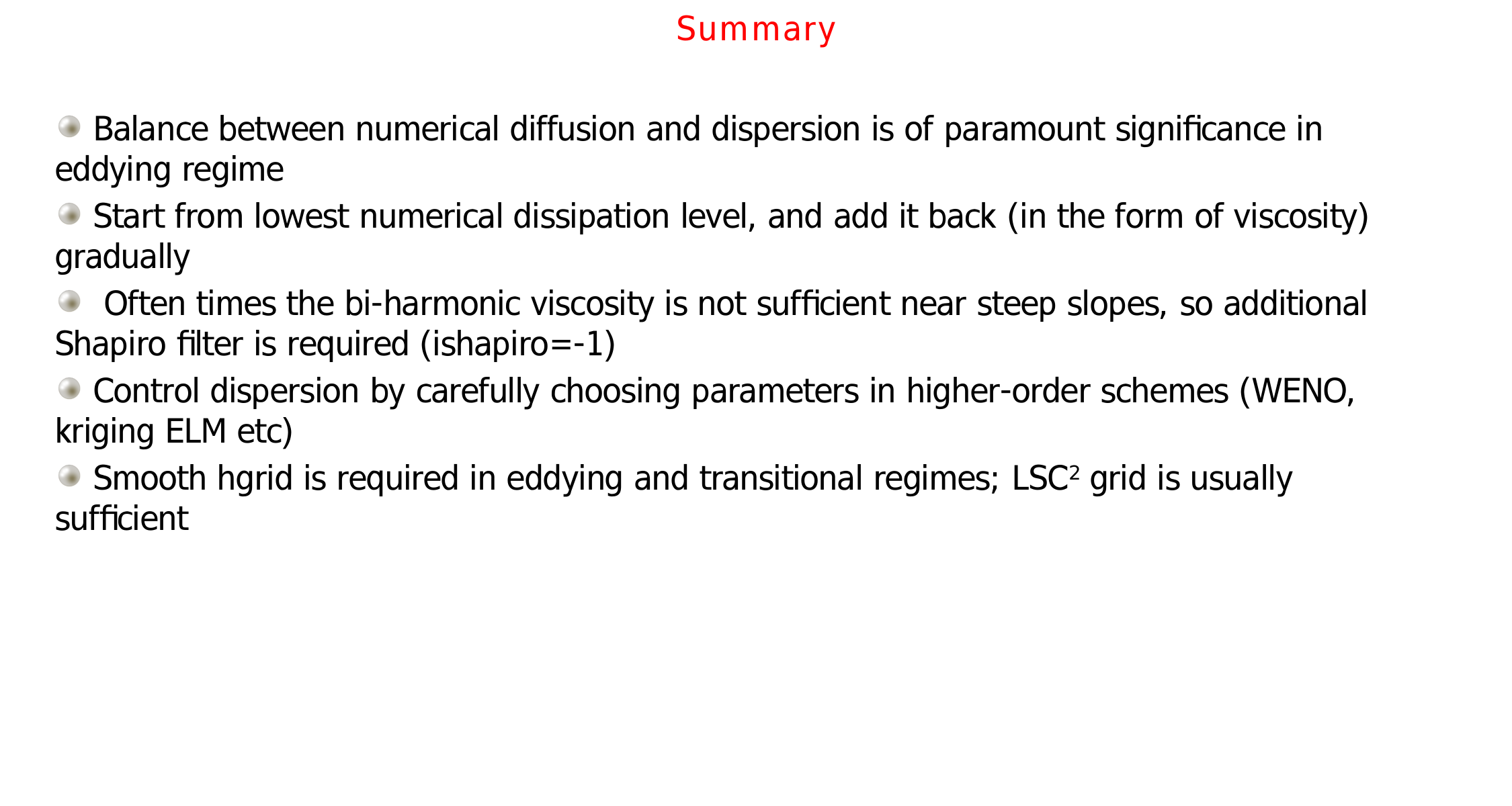

# Summary
 Balance between numerical diffusion and dispersion is of paramount significance in eddying regime
 Start from lowest numerical dissipation level, and add it back (in the form of viscosity) gradually
  Often times the bi-harmonic viscosity is not sufficient near steep slopes, so additional Shapiro filter is required (ishapiro=-1)
 Control dispersion by carefully choosing parameters in higher-order schemes (WENO, kriging ELM etc)
 Smooth hgrid is required in eddying and transitional regimes; LSC2 grid is usually sufficient